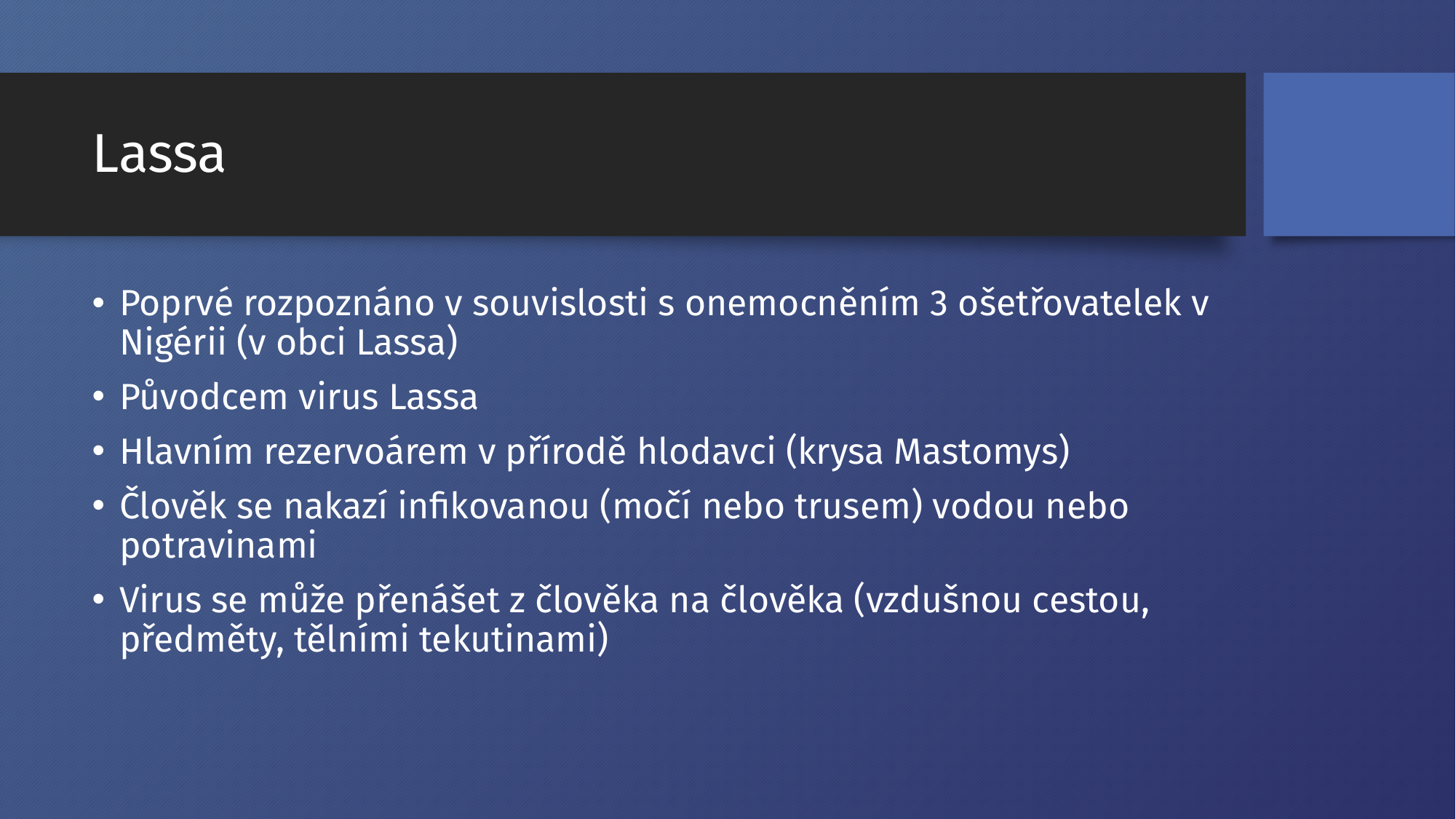

# Lassa
Poprvé rozpoznáno v souvislosti s onemocněním 3 ošetřovatelek v Nigérii (v obci Lassa)
Původcem virus Lassa
Hlavním rezervoárem v přírodě hlodavci (krysa Mastomys)
Člověk se nakazí infikovanou (močí nebo trusem) vodou nebo potravinami
Virus se může přenášet z člověka na člověka (vzdušnou cestou, předměty, tělními tekutinami)